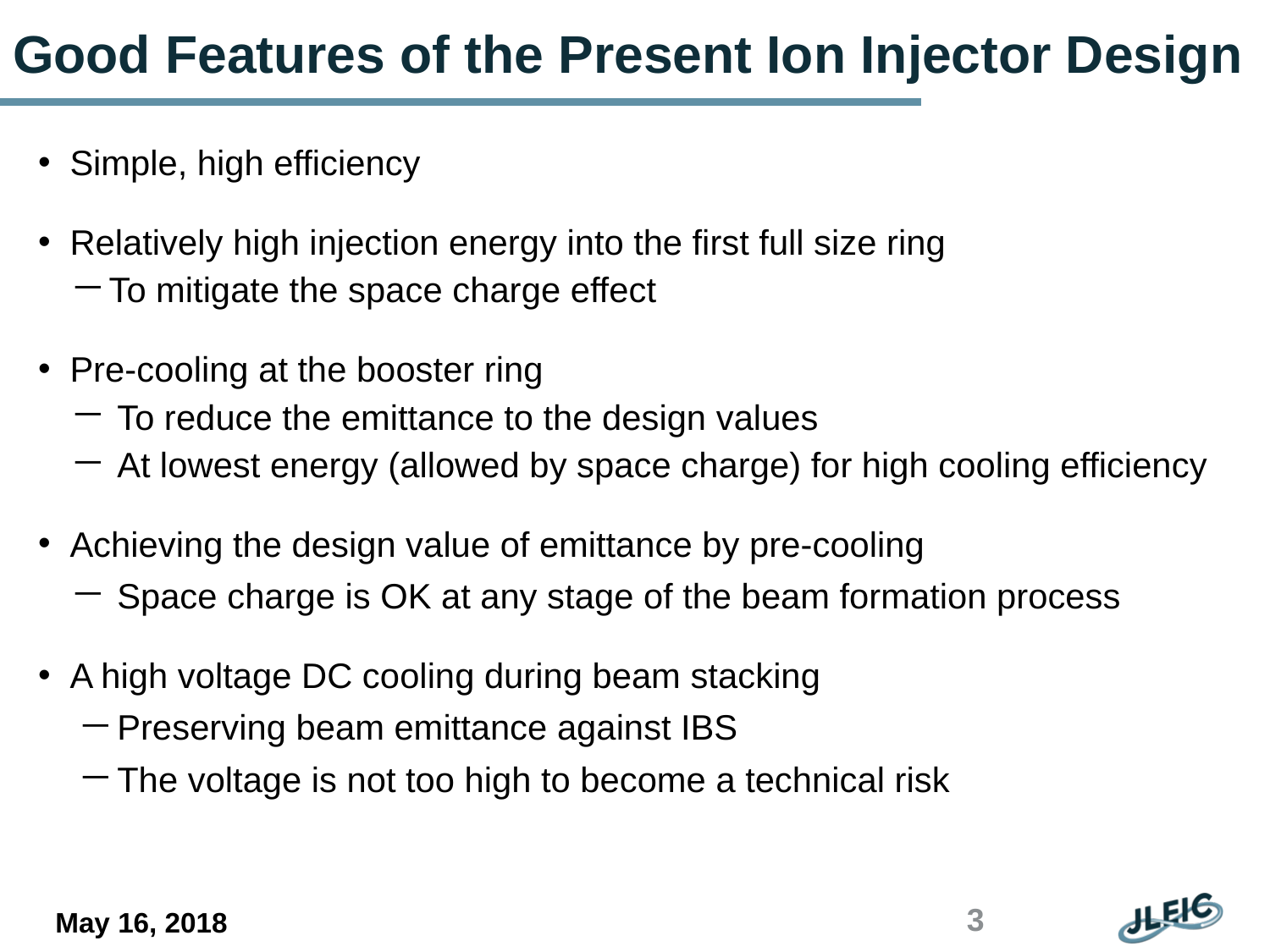

# Good Features of the Present Ion Injector Design
Simple, high efficiency
Relatively high injection energy into the first full size ring
To mitigate the space charge effect
Pre-cooling at the booster ring
To reduce the emittance to the design values
At lowest energy (allowed by space charge) for high cooling efficiency
Achieving the design value of emittance by pre-cooling
Space charge is OK at any stage of the beam formation process
A high voltage DC cooling during beam stacking
Preserving beam emittance against IBS
The voltage is not too high to become a technical risk
3